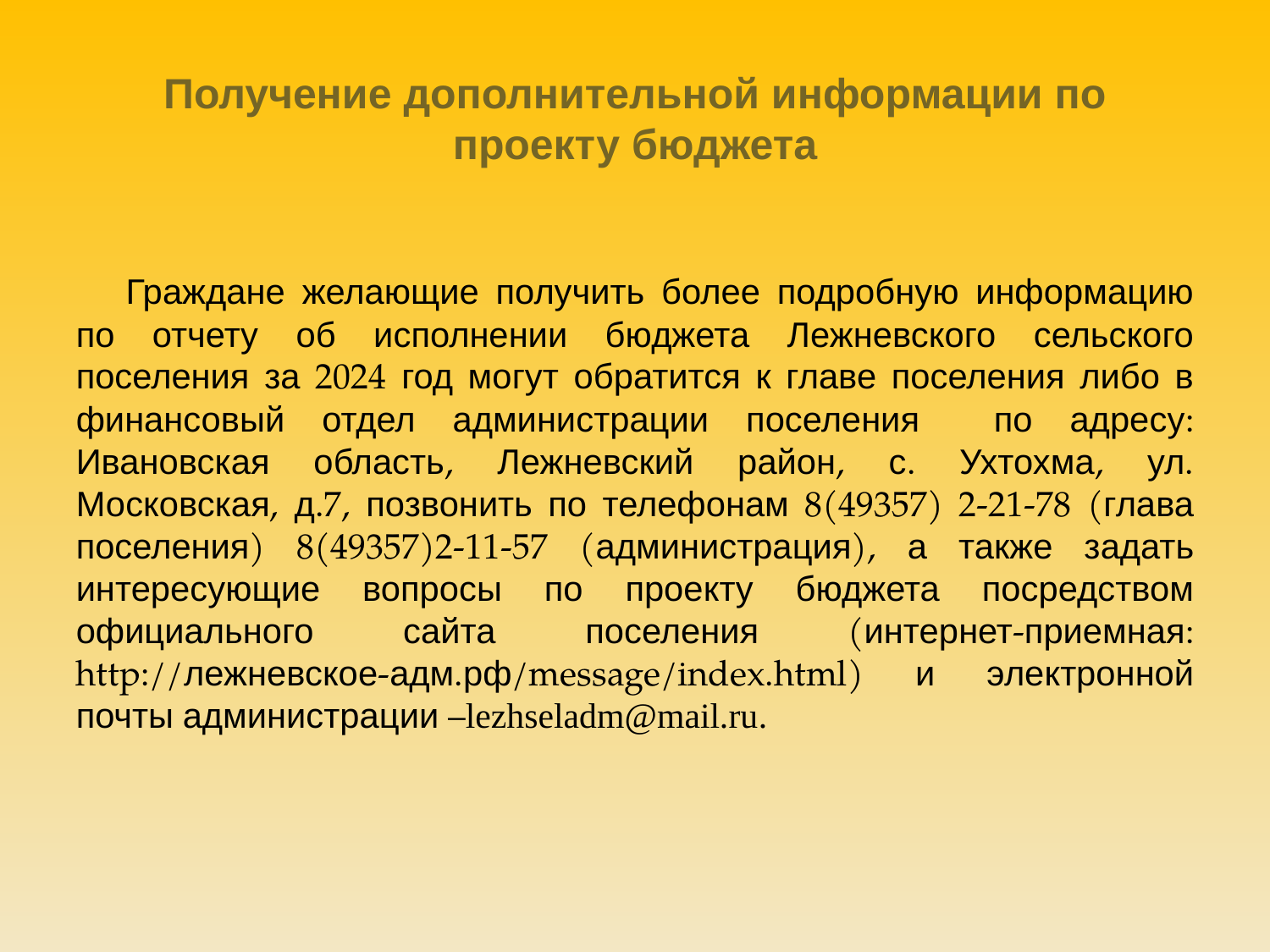

# Получение дополнительной информации по проекту бюджета

Граждане желающие получить более подробную информацию по отчету об исполнении бюджета Лежневского сельского поселения за 2024 год могут обратится к главе поселения либо в финансовый отдел администрации поселения  по адресу: Ивановская область, Лежневский район, с. Ухтохма, ул. Московская, д.7, позвонить по телефонам 8(49357) 2-21-78 (глава поселения) 8(49357)2-11-57 (администрация), а также задать интересующие вопросы по проекту бюджета посредством официального сайта поселения (интернет-приемная: http://лежневское-адм.рф/message/index.html) и электронной почты администрации –lezhseladm@mail.ru.